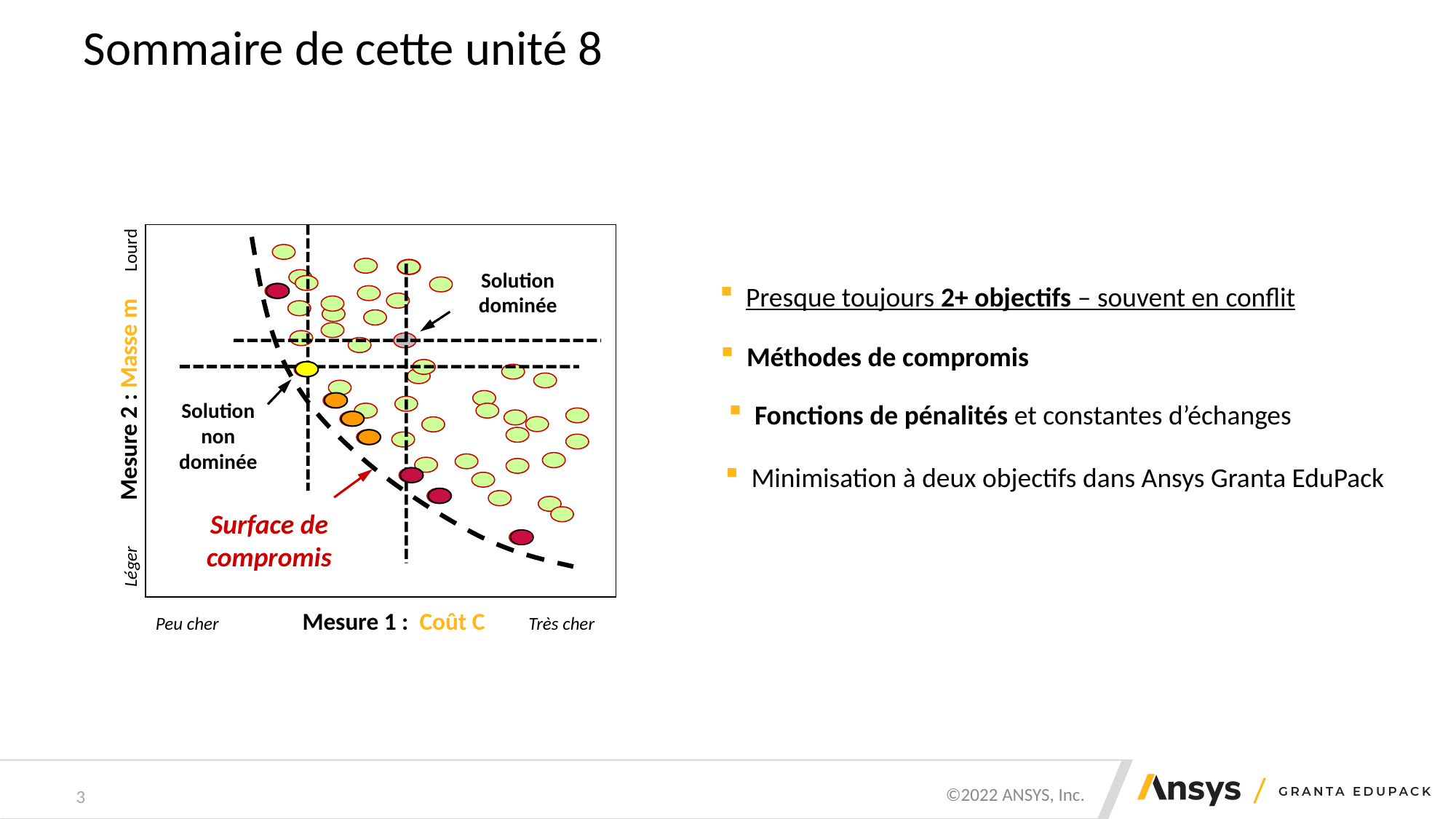

# Sommaire de cette unité 8

Léger           Mesure 2 : Masse m     Lourd

Peu cher                    Mesure 1 :  Coût C        Très cher

Solution dominée

Solution non dominée

Surface de compromis
  Presque toujours 2+ objectifs – souvent en conflit
  Méthodes de compromis
  Fonctions de pénalités et constantes d’échanges
  Minimisation à deux objectifs dans Ansys Granta EduPack

3